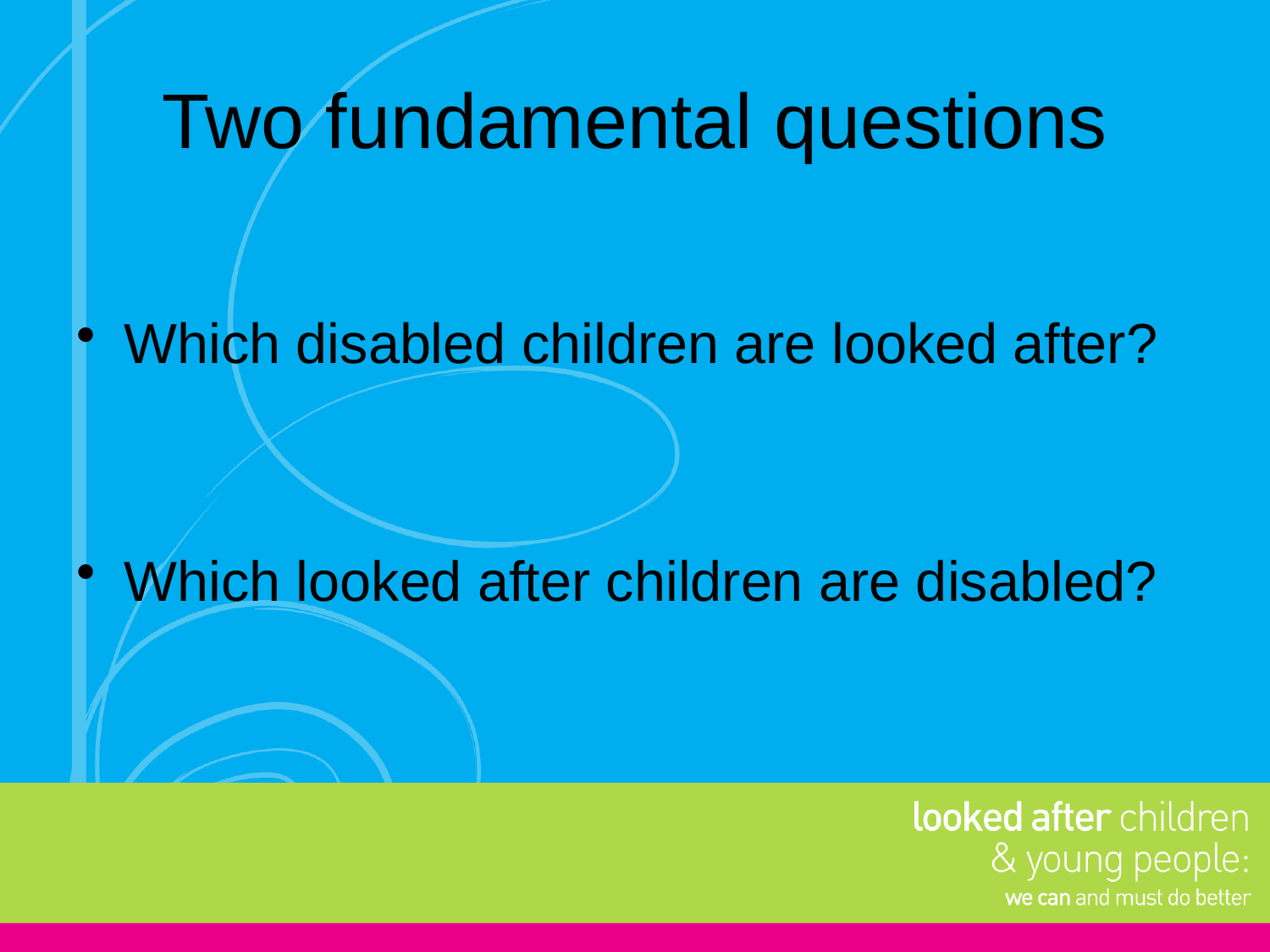

# Two fundamental questions

Which disabled children are looked after?

Which looked after children are disabled?